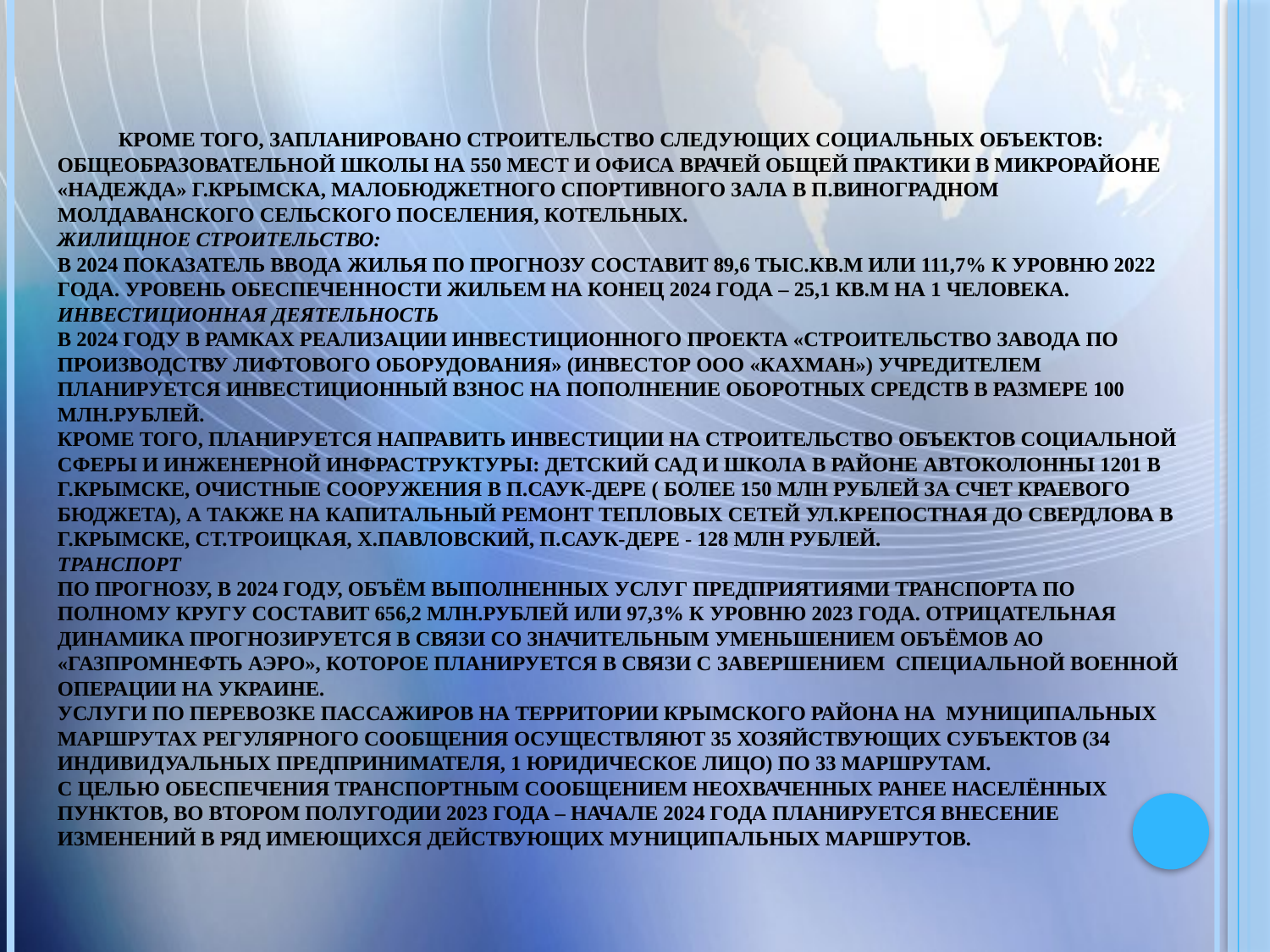

# Кроме того, запланировано строительство следующих социальных объектов: общеобразовательной школы на 550 мест и офиса врачей общей практики в микрорайоне «Надежда» г.Крымска, малобюджетного спортивного зала в п.Виноградном Молдаванского сельского поселения, котельных. Жилищное строительство: В 2024 показатель ввода жилья по прогнозу составит 89,6 тыс.кв.м или 111,7% к уровню 2022 года. Уровень обеспеченности жильем на конец 2024 года – 25,1 кв.м на 1 человека. Инвестиционная деятельность В 2024 году в рамках реализации инвестиционного проекта «Строительство завода по производству лифтового оборудования» (инвестор ООО «Кахман») учредителем планируется инвестиционный взнос на пополнение оборотных средств в размере 100 млн.рублей. Кроме того, планируется направить инвестиции на строительство объектов социальной сферы и инженерной инфраструктуры: детский сад и школа в районе Автоколонны 1201 в г.Крымске, очистные сооружения в п.Саук-Дере ( более 150 млн рублей за счет краевого бюджета), а также на капитальный ремонт тепловых сетей ул.Крепостная до Свердлова в г.Крымске, ст.Троицкая, х.Павловский, п.Саук-Дере - 128 млн рублей. Транспорт По прогнозу, в 2024 году, объём выполненных услуг предприятиями транспорта по полному кругу составит 656,2 млн.рублей или 97,3% к уровню 2023 года. Отрицательная динамика прогнозируется в связи со значительным уменьшением объёмов АО «Газпромнефть АЭРО», которое планируется в связи с завершением  специальной военной операции на Украине. Услуги по перевозке пассажиров на территории Крымского района на  муниципальных маршрутах регулярного сообщения осуществляют 35 хозяйствующих субъектов (34 индивидуальных предпринимателя, 1 юридическое лицо) по 33 маршрутам. С целью обеспечения транспортным сообщением неохваченных ранее населённых пунктов, во втором полугодии 2023 года – начале 2024 года планируется внесение изменений в ряд имеющихся действующих муниципальных маршрутов.